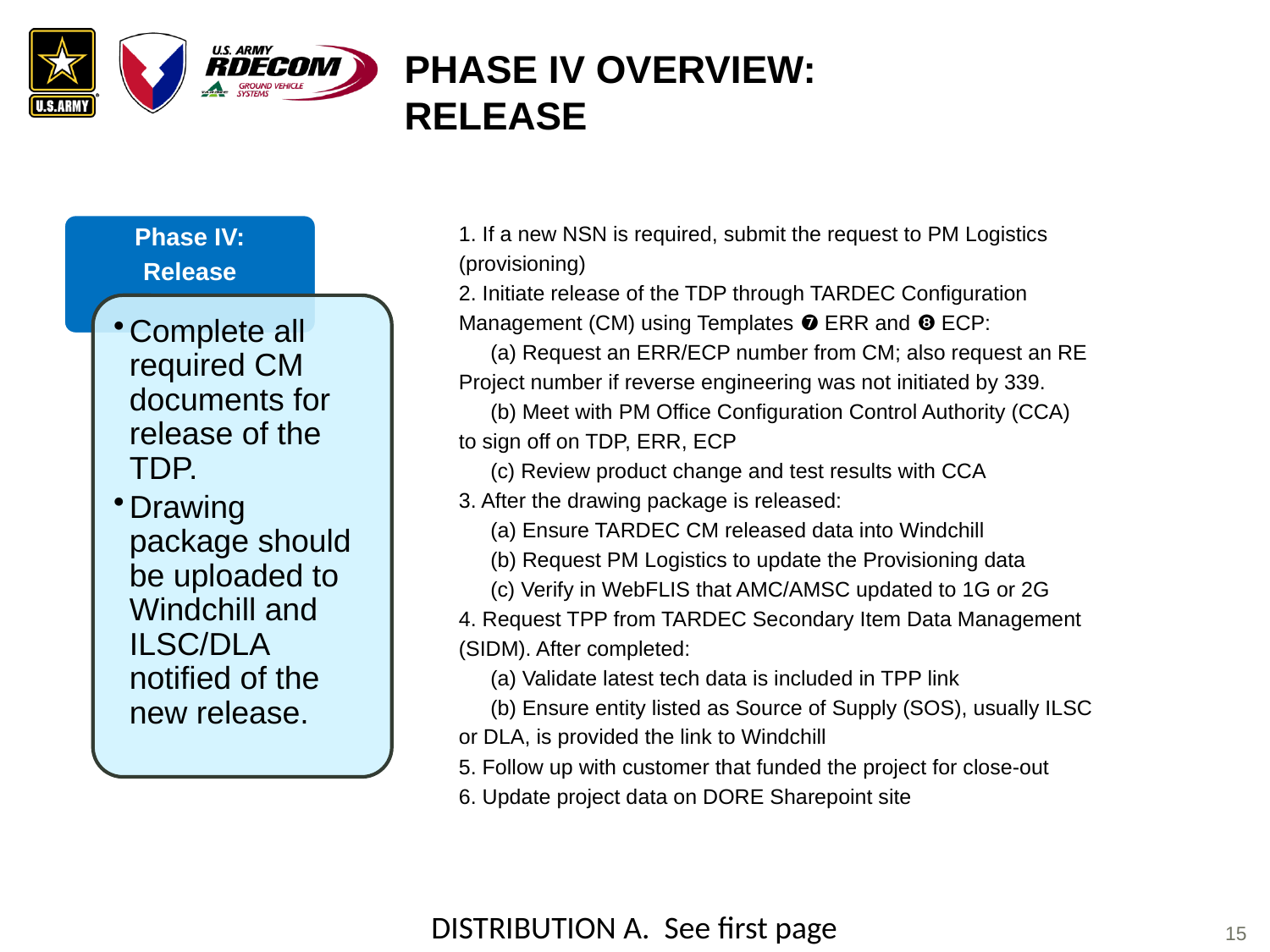

# Phase IV Overview: Release

Phase IV:
Release
1. If a new NSN is required, submit the request to PM Logistics
(provisioning)
2. Initiate release of the TDP through TARDEC Configuration
Management (CM) using Templates ❼ ERR and ❽ ECP:
(a) Request an ERR/ECP number from CM; also request an RE
Project number if reverse engineering was not initiated by 339.
(b) Meet with PM Office Configuration Control Authority (CCA)
to sign off on TDP, ERR, ECP
(c) Review product change and test results with CCA
3. After the drawing package is released:
(a) Ensure TARDEC CM released data into Windchill
(b) Request PM Logistics to update the Provisioning data
(c) Verify in WebFLIS that AMC/AMSC updated to 1G or 2G
4. Request TPP from TARDEC Secondary Item Data Management
(SIDM). After completed:
(a) Validate latest tech data is included in TPP link
(b) Ensure entity listed as Source of Supply (SOS), usually ILSC
or DLA, is provided the link to Windchill
5. Follow up with customer that funded the project for close‐out
6. Update project data on DORE Sharepoint site

Complete all required CM documents for release of the TDP.
Drawing package should be uploaded to Windchill and ILSC/DLA notified of the new release.